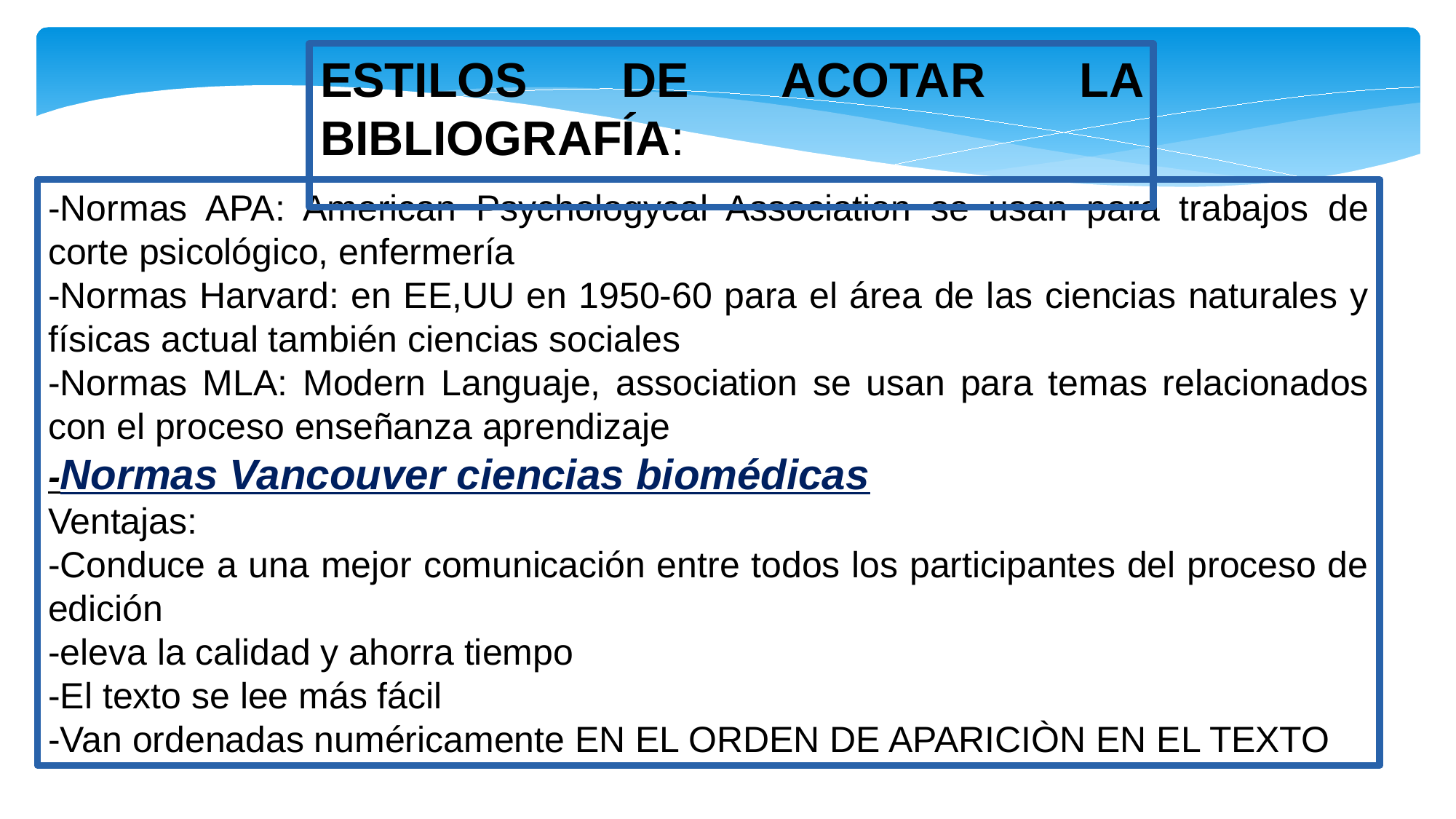

ESTILOS DE ACOTAR LA BIBLIOGRAFÍA:

-Normas APA: American Psychologycal Association se usan para trabajos de corte psicológico, enfermería
-Normas Harvard: en EE,UU en 1950-60 para el área de las ciencias naturales y físicas actual también ciencias sociales
-Normas MLA: Modern Languaje, association se usan para temas relacionados con el proceso enseñanza aprendizaje
-Normas Vancouver ciencias biomédicas
Ventajas:
-Conduce a una mejor comunicación entre todos los participantes del proceso de edición
-eleva la calidad y ahorra tiempo
-El texto se lee más fácil
-Van ordenadas numéricamente EN EL ORDEN DE APARICIÒN EN EL TEXTO